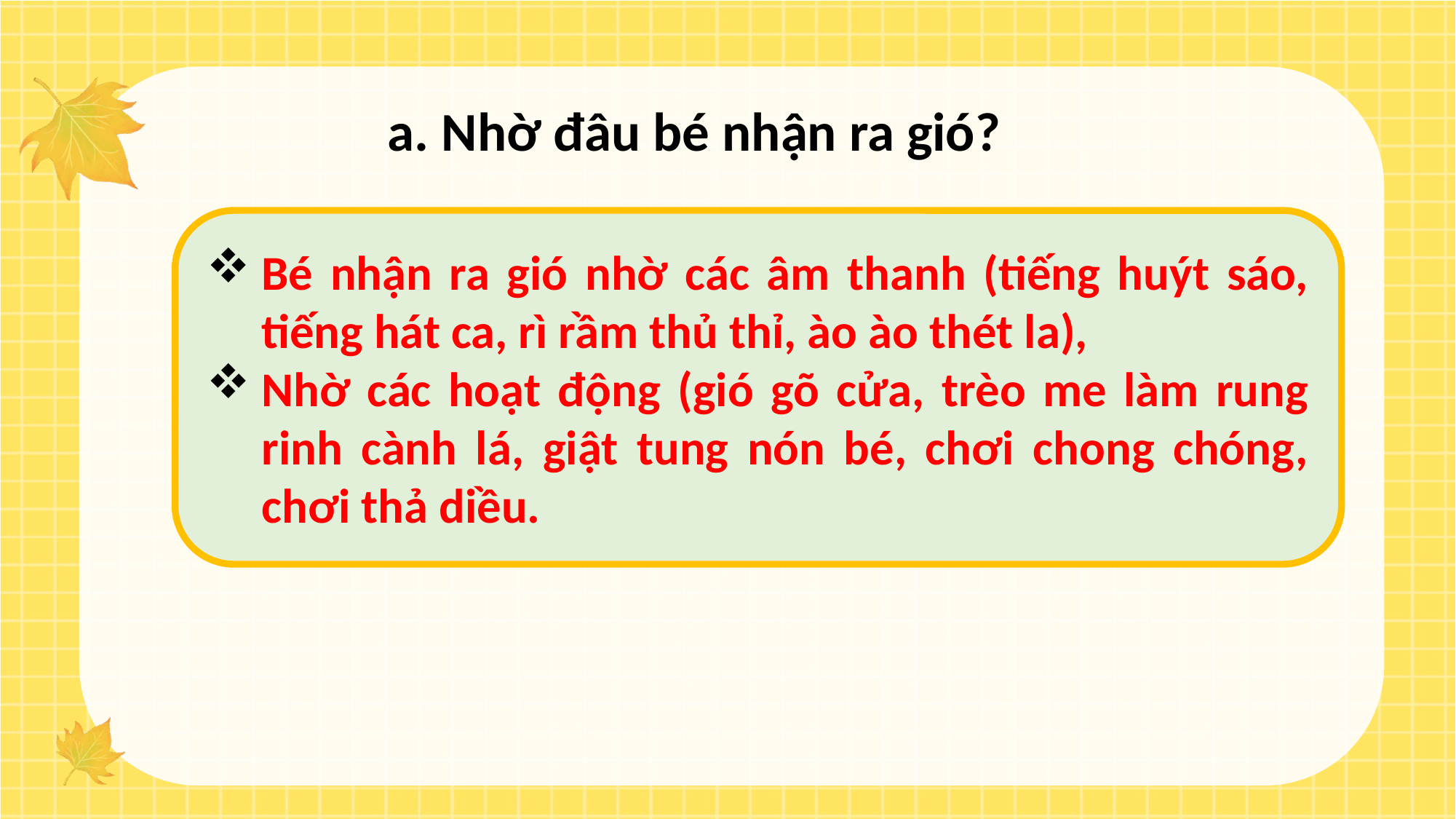

a. Nhờ đâu bé nhận ra gió?
Bé nhận ra gió nhờ các âm thanh (tiếng huýt sáo, tiếng hát ca, rì rầm thủ thỉ, ào ào thét la),
Nhờ các hoạt động (gió gõ cửa, trèo me làm rung rinh cành lá, giật tung nón bé, chơi chong chóng, chơi thả diều.